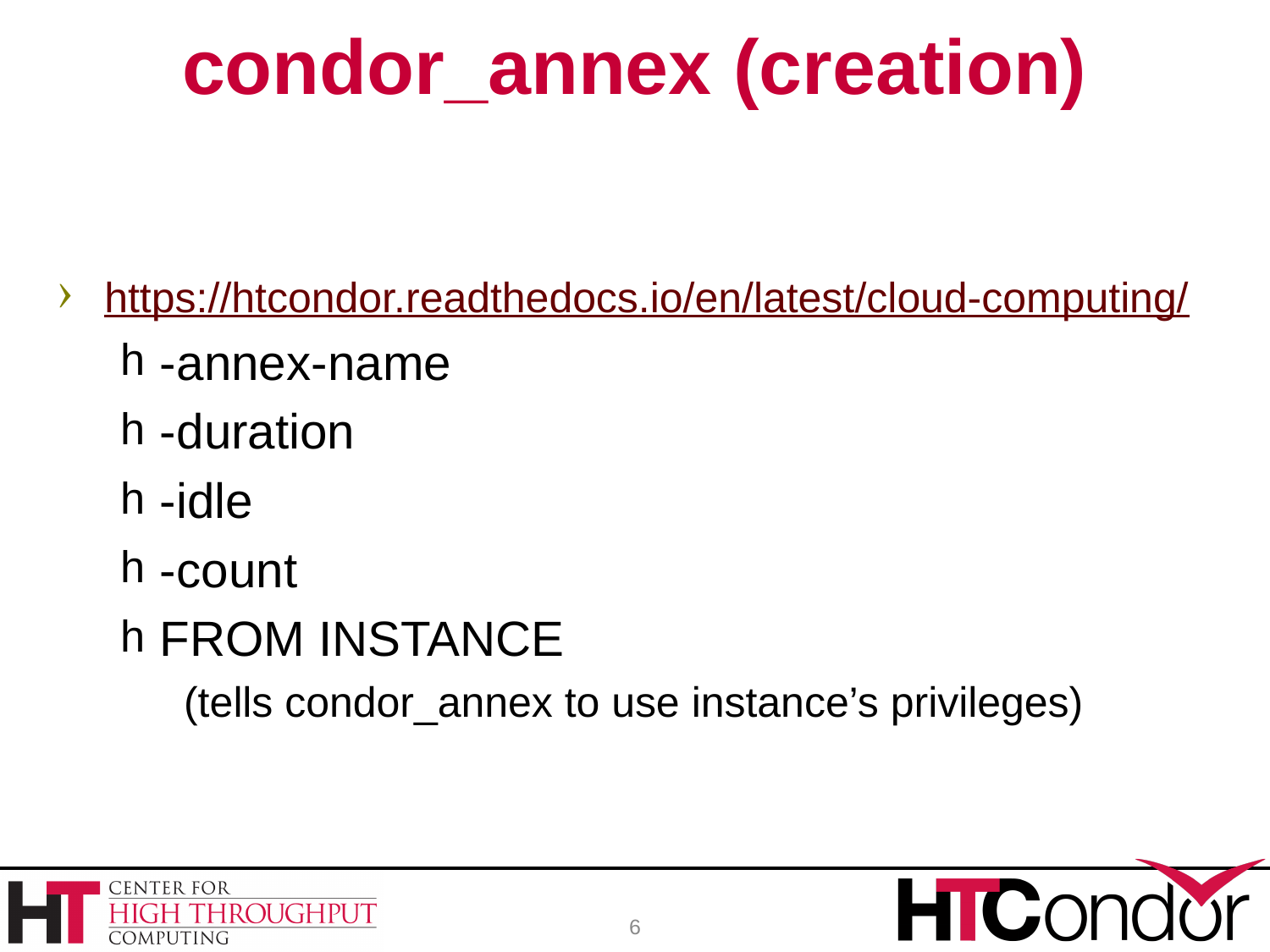

# condor_annex (creation)

https://htcondor.readthedocs.io/en/latest/cloud-computing/
-annex-name
-duration
-idle
-count
FROM INSTANCE
(tells condor_annex to use instance’s privileges)
6